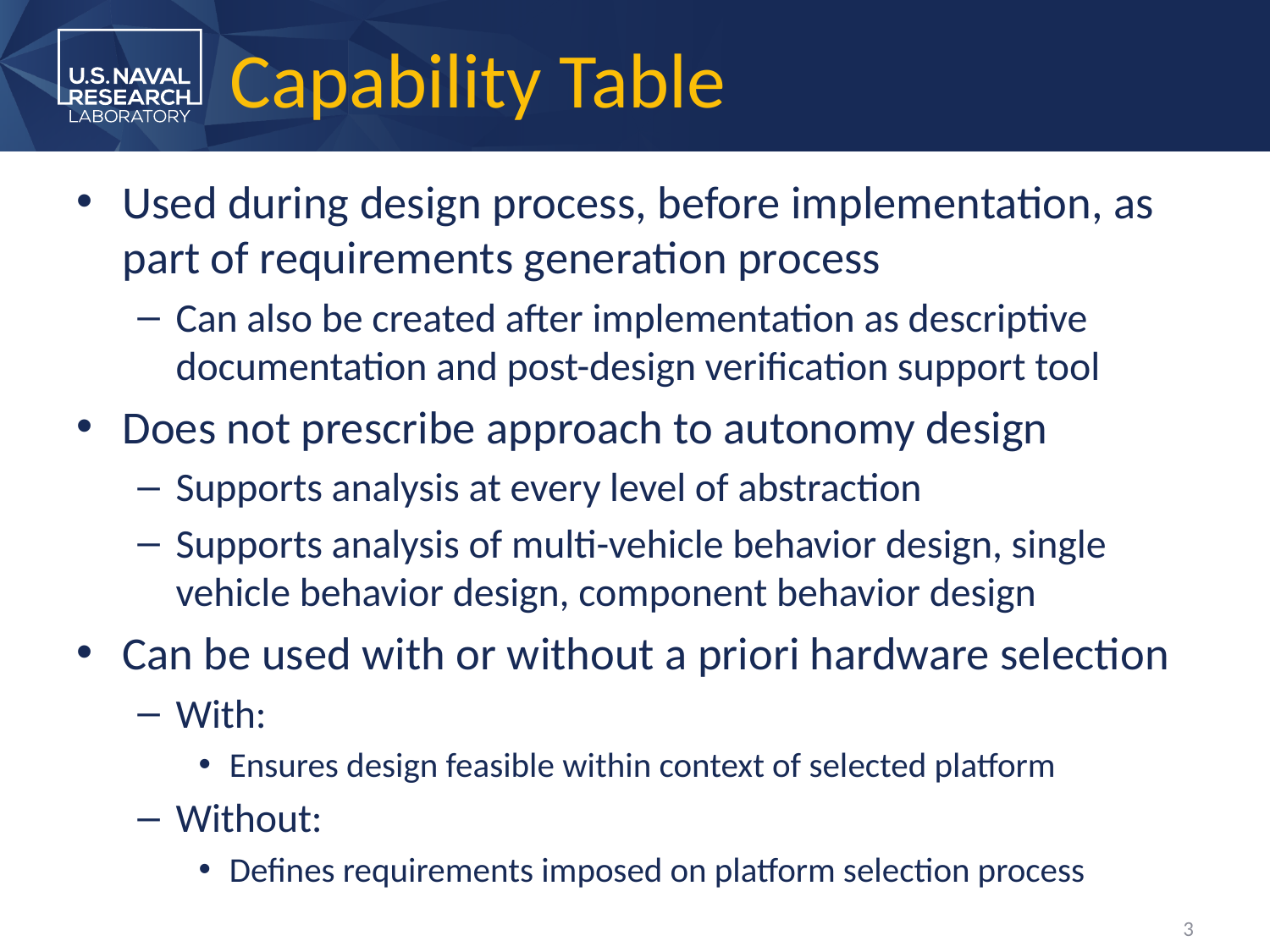

# Capability Table
Used during design process, before implementation, as part of requirements generation process
Can also be created after implementation as descriptive documentation and post-design verification support tool
Does not prescribe approach to autonomy design
Supports analysis at every level of abstraction
Supports analysis of multi-vehicle behavior design, single vehicle behavior design, component behavior design
Can be used with or without a priori hardware selection
With:
Ensures design feasible within context of selected platform
Without:
Defines requirements imposed on platform selection process
3